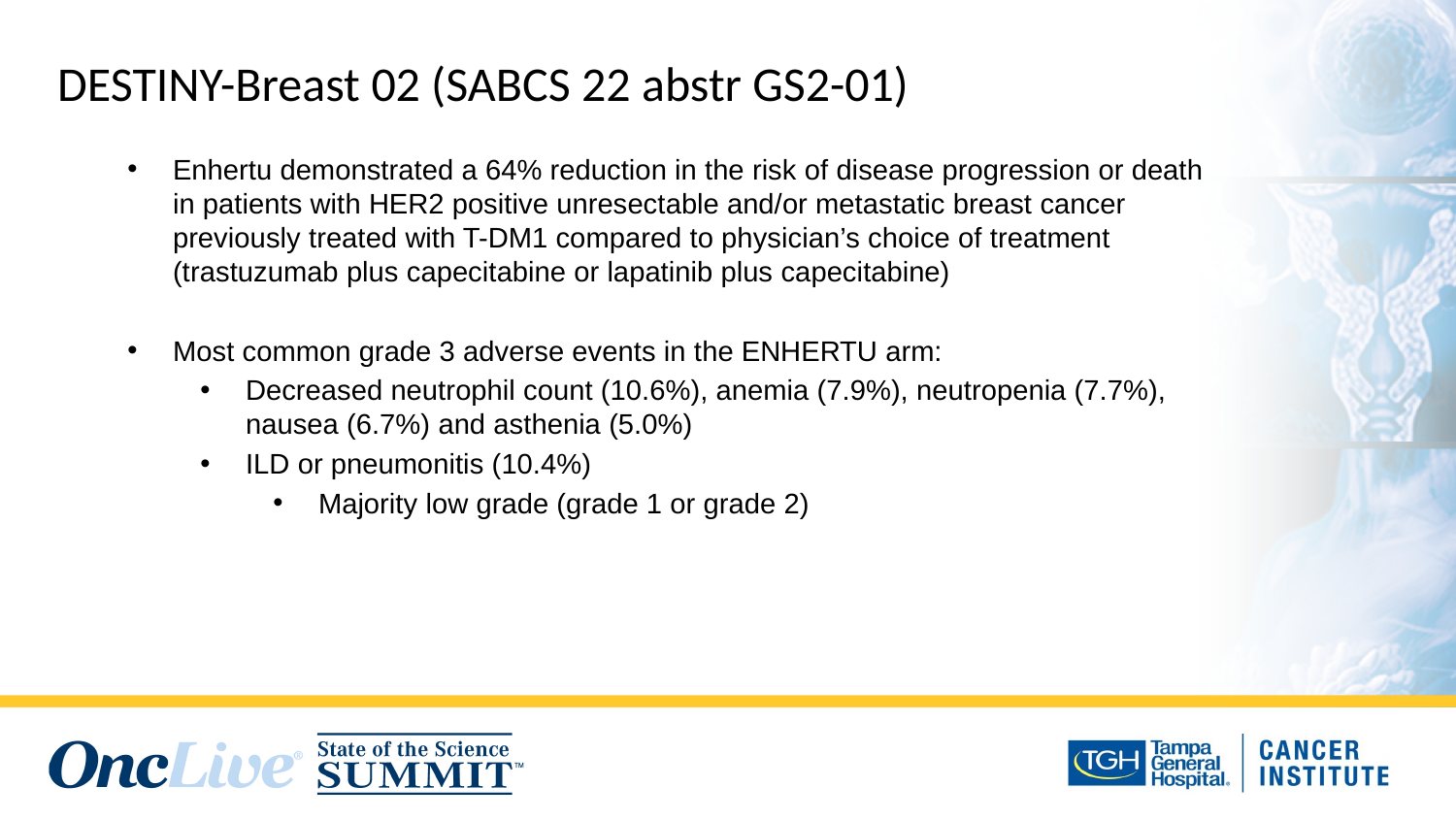

# DESTINY-Breast 02 (SABCS 22 abstr GS2-01)
Enhertu demonstrated a 64% reduction in the risk of disease progression or death in patients with HER2 positive unresectable and/or metastatic breast cancer previously treated with T-DM1 compared to physician’s choice of treatment (trastuzumab plus capecitabine or lapatinib plus capecitabine)

Most common grade 3 adverse events in the ENHERTU arm:
Decreased neutrophil count (10.6%), anemia (7.9%), neutropenia (7.7%), nausea (6.7%) and asthenia (5.0%)
ILD or pneumonitis (10.4%)
Majority low grade (grade 1 or grade 2)